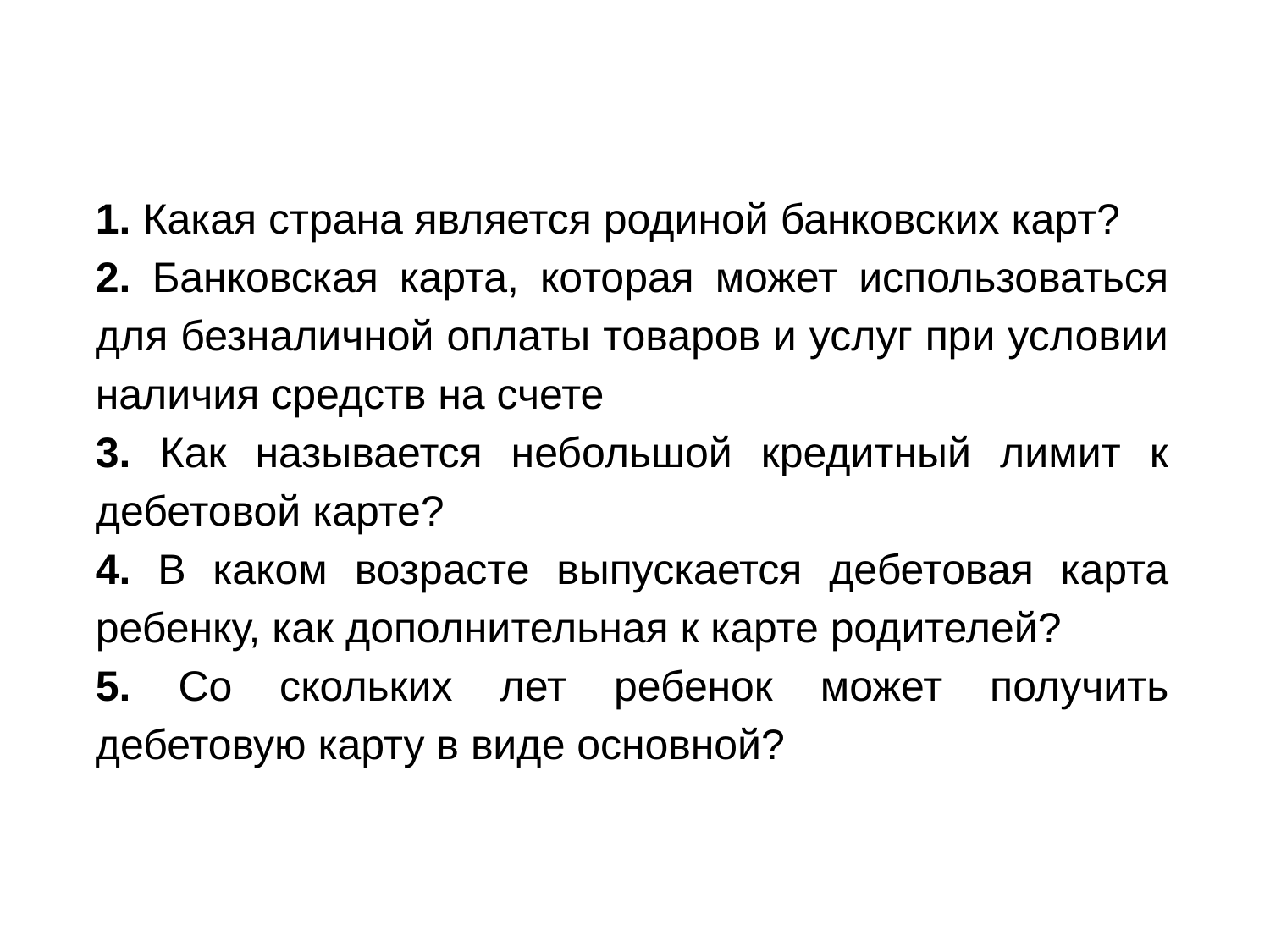

1. Какая страна является родиной банковских карт?
2. Банковская карта, которая может использоваться для безналичной оплаты товаров и услуг при условии наличия средств на счете
3. Как называется небольшой кредитный лимит к дебетовой карте?
4. В каком возрасте выпускается дебетовая карта ребенку, как дополнительная к карте родителей?
5. Со скольких лет ребенок может получить дебетовую карту в виде основной?